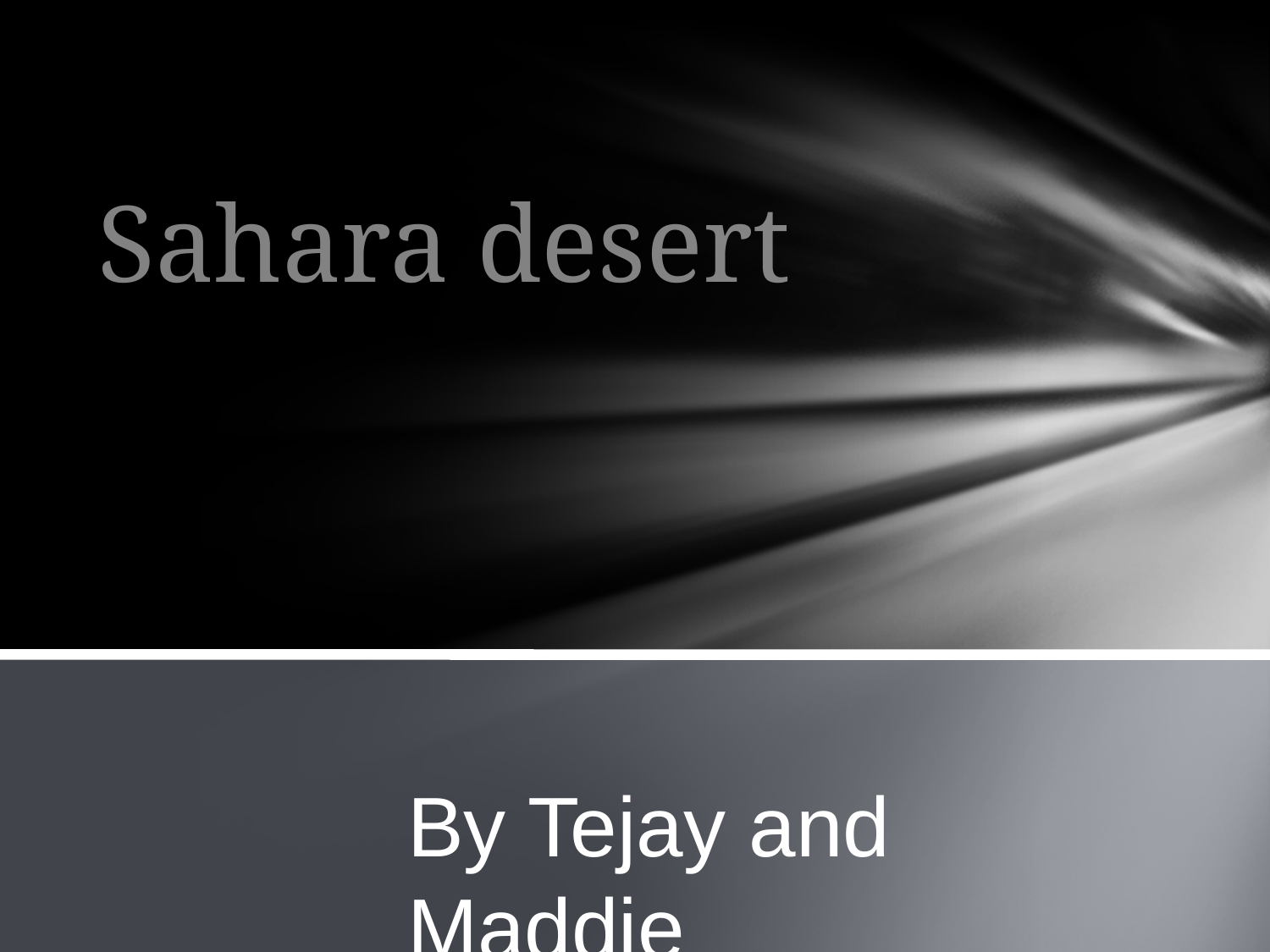

# Sahara desert
By Tejay and Maddie